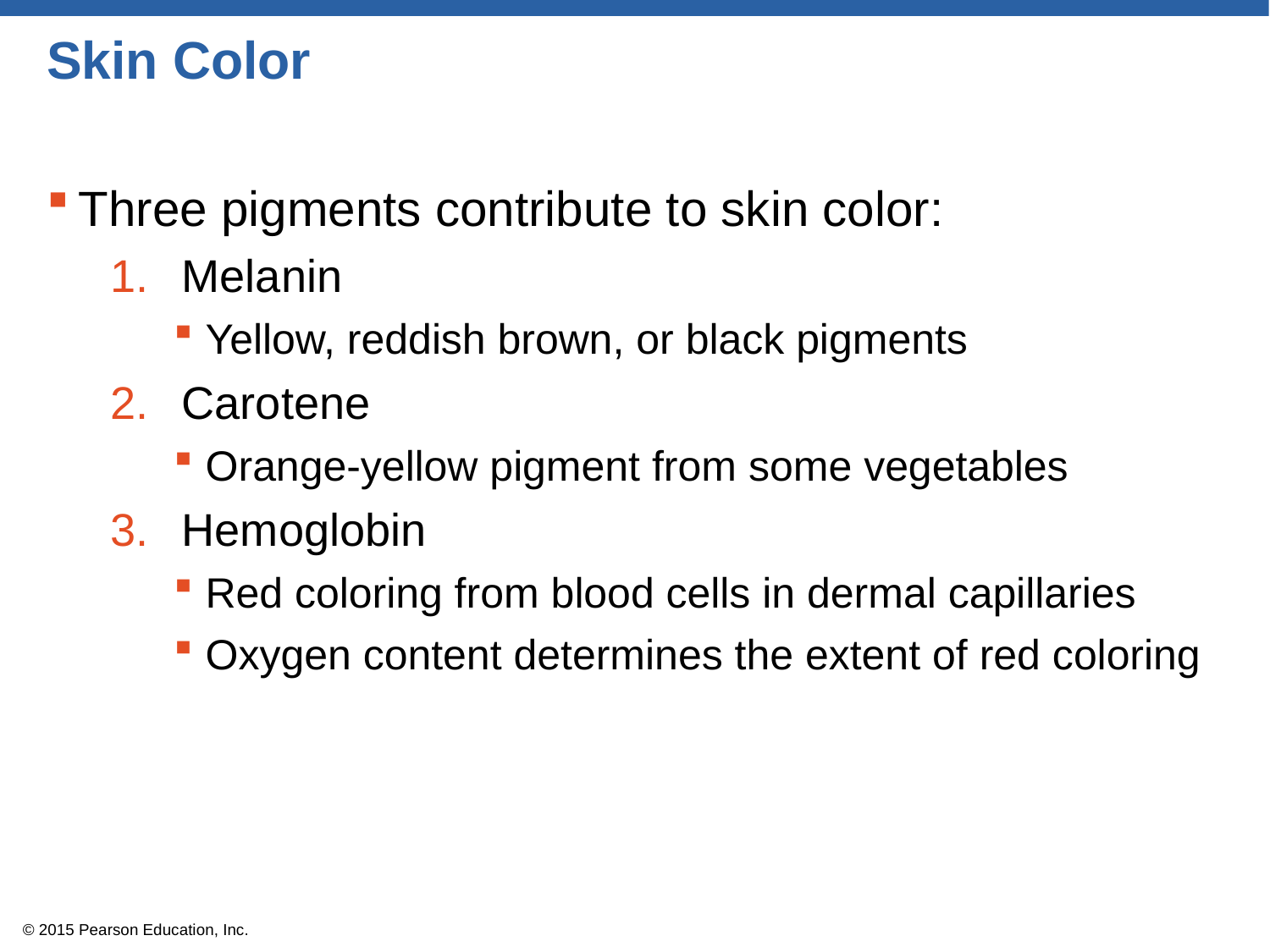

# Skin Color
Three pigments contribute to skin color:
Melanin
Yellow, reddish brown, or black pigments
Carotene
Orange-yellow pigment from some vegetables
Hemoglobin
Red coloring from blood cells in dermal capillaries
Oxygen content determines the extent of red coloring
© 2015 Pearson Education, Inc.